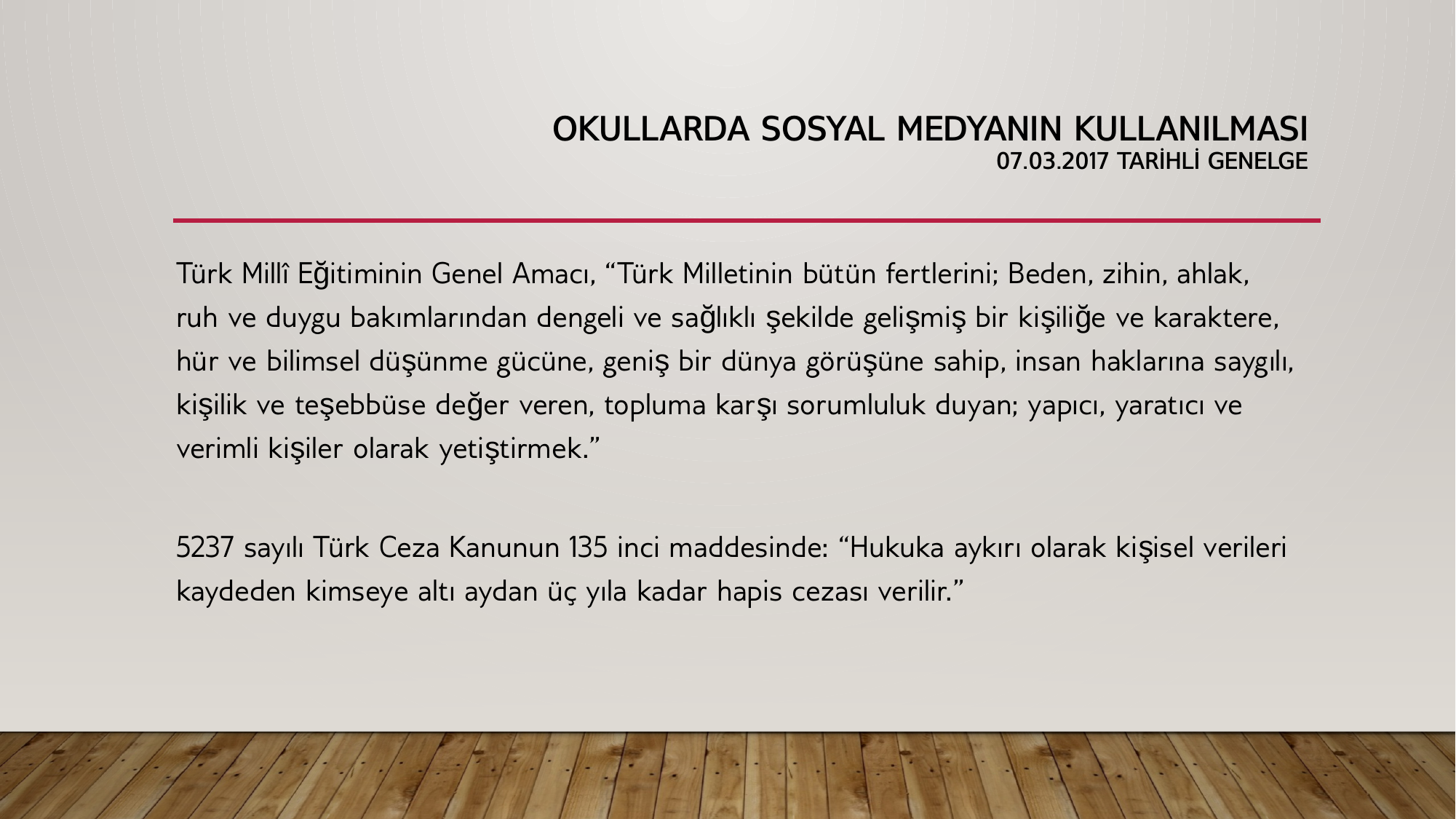

# OKULLARDA SOSYAL MEDYANIN KULLANILMASI 07.03.2017 Tarihli Genelge
Türk Millî Eğitiminin Genel Amacı, “Türk Milletinin bütün fertlerini; Beden, zihin, ahlak, ruh ve duygu bakımlarından dengeli ve sağlıklı şekilde gelişmiş bir kişiliğe ve karaktere, hür ve bilimsel düşünme gücüne, geniş bir dünya görüşüne sahip, insan haklarına saygılı, kişilik ve teşebbüse değer veren, topluma karşı sorumluluk duyan; yapıcı, yaratıcı ve verimli kişiler olarak yetiştirmek.”
5237 sayılı Türk Ceza Kanunun 135 inci maddesinde: “Hukuka aykırı olarak kişisel verileri kaydeden kimseye altı aydan üç yıla kadar hapis cezası verilir.”